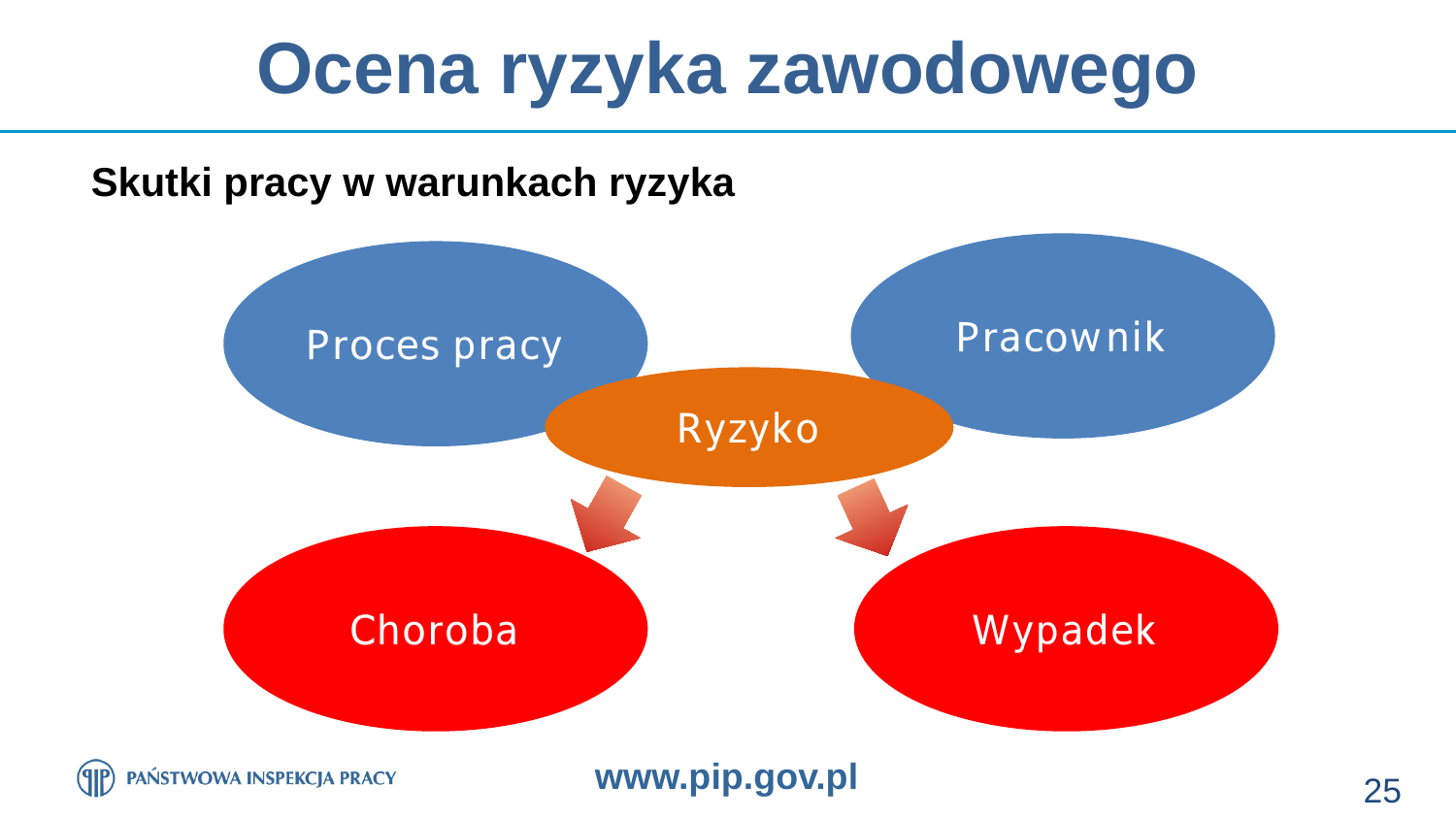

# Ocena ryzyka zawodowego
Skutki pracy w warunkach ryzyka
Pracownik
Proces pracy

Ryzyko

Choroba
Wypadek